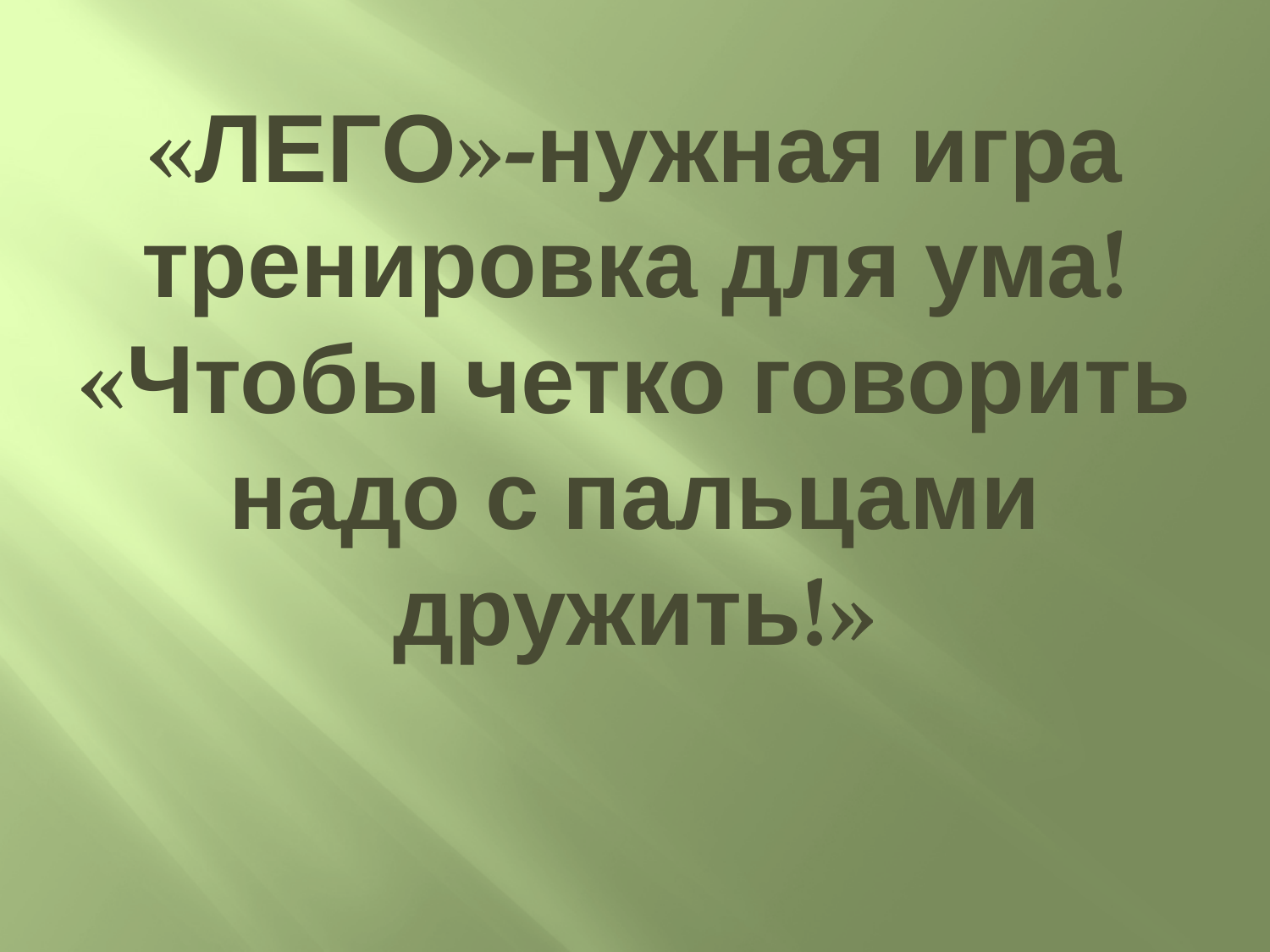

# «ЛЕГО»-нужная игра тренировка для ума! «Чтобы четко говорить надо с пальцами дружить!»